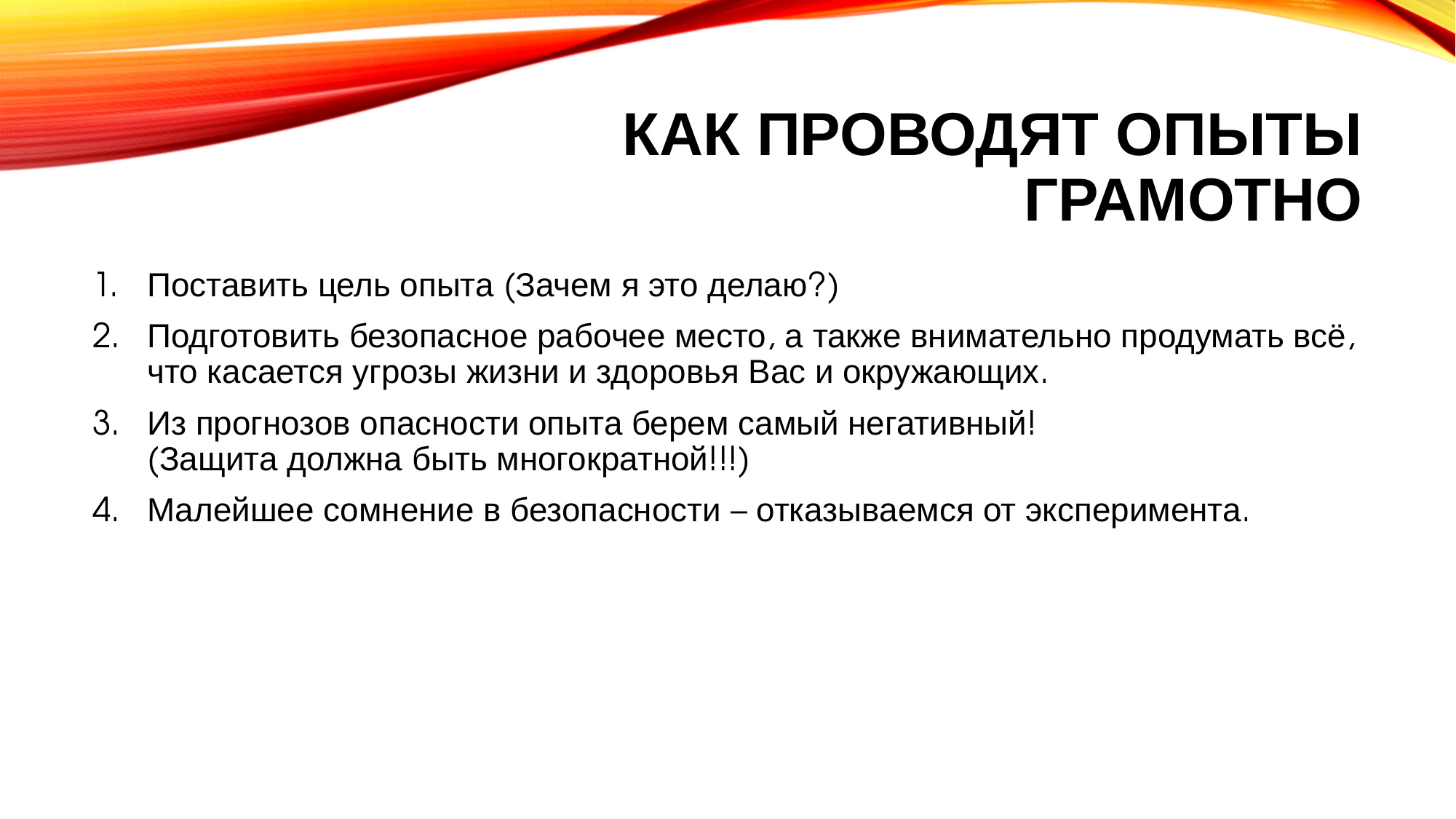

# Как проводят опыты грамотно
Поставить цель опыта (Зачем я это делаю?)
Подготовить безопасное рабочее место, а также внимательно продумать всё, что касается угрозы жизни и здоровья Вас и окружающих.
Из прогнозов опасности опыта берем самый негативный!
(Защита должна быть многократной!!!)
Малейшее сомнение в безопасности – отказываемся от эксперимента.